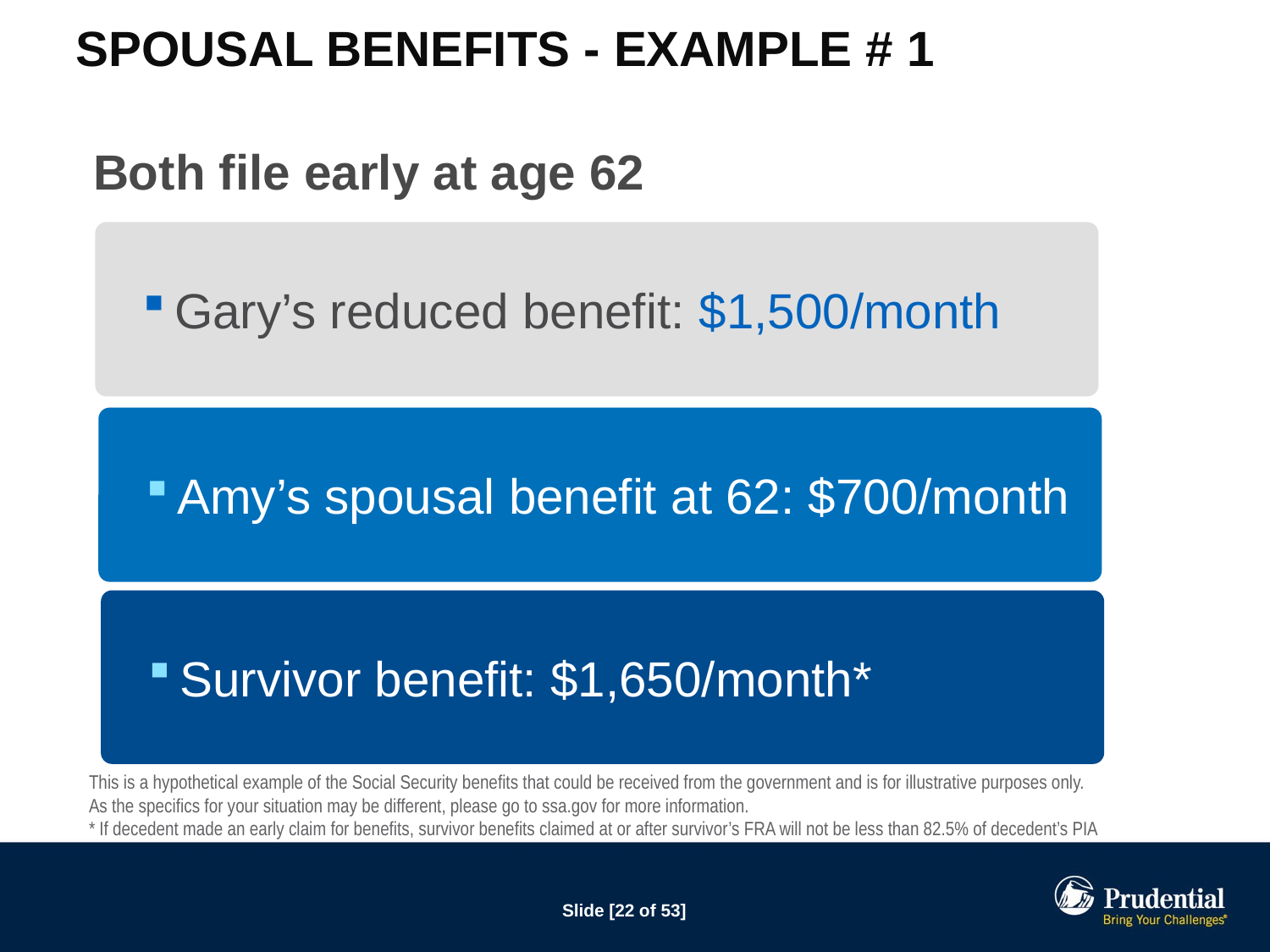

# Spousal Benefits - Example # 1

Both file early at age 62
Gary’s reduced benefit: $1,500/month
Amy’s spousal benefit at 62: $700/month
Survivor benefit: $1,650/month*
This is a hypothetical example of the Social Security benefits that could be received from the government and is for illustrative purposes only.
As the specifics for your situation may be different, please go to ssa.gov for more information.
* If decedent made an early claim for benefits, survivor benefits claimed at or after survivor’s FRA will not be less than 82.5% of decedent’s PIA